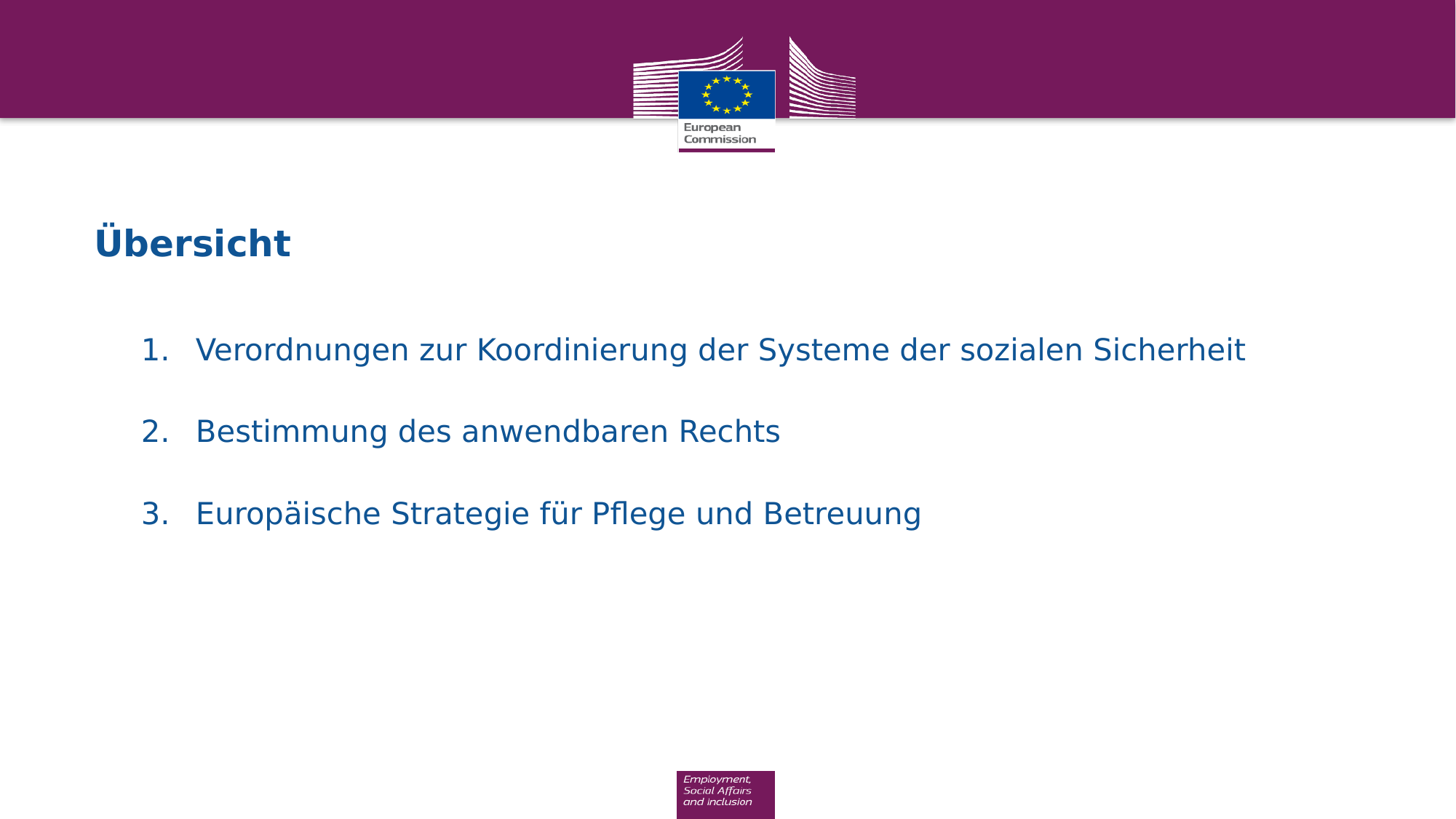

# Übersicht
Verordnungen zur Koordinierung der Systeme der sozialen Sicherheit
Bestimmung des anwendbaren Rechts
Europäische Strategie für Pflege und Betreuung